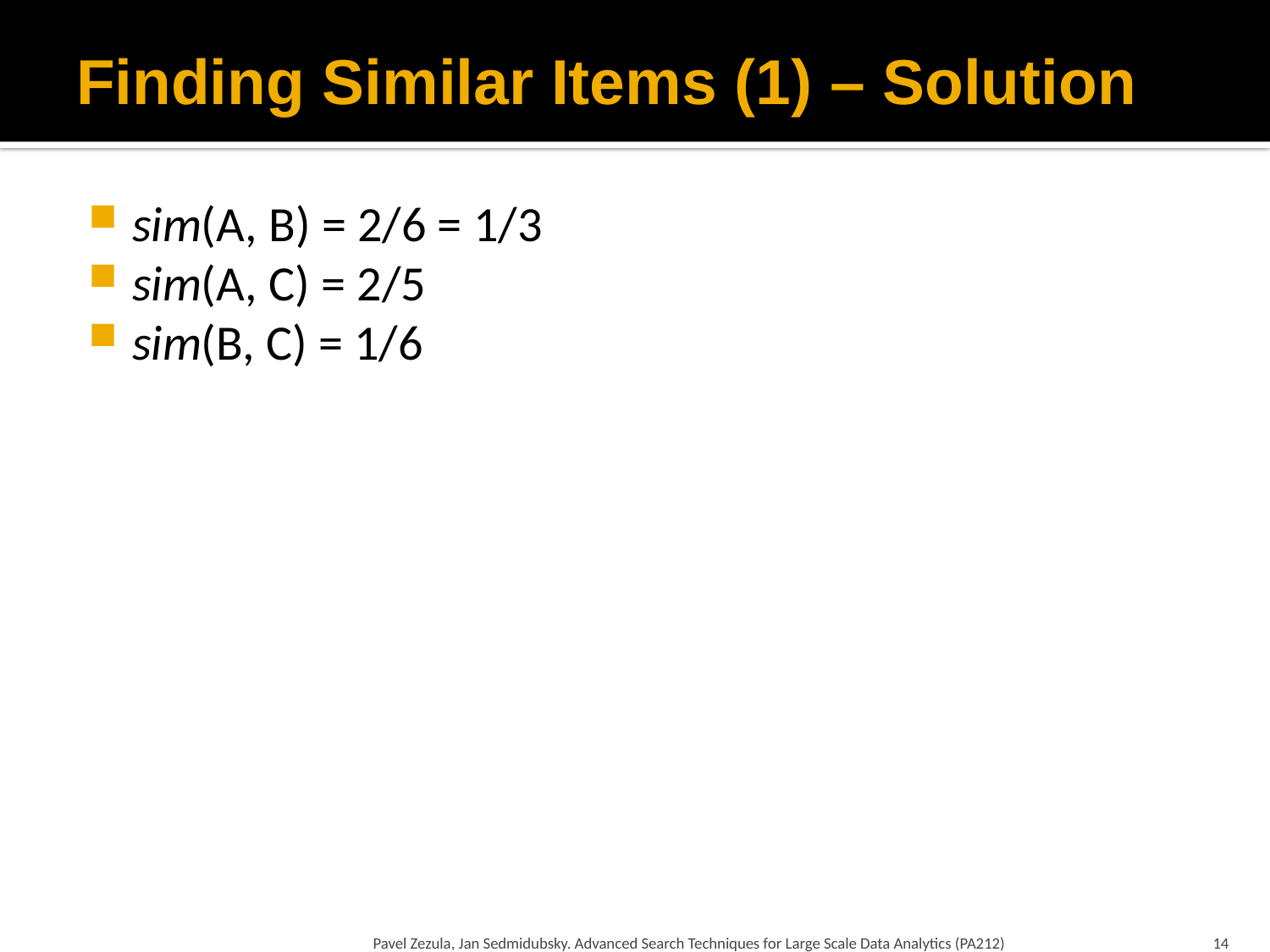

# Finding Similar Items (1) – Solution
sim(A, B) = 2/6 = 1/3
sim(A, C) = 2/5
sim(B, C) = 1/6
Pavel Zezula, Jan Sedmidubsky. Advanced Search Techniques for Large Scale Data Analytics (PA212)
14